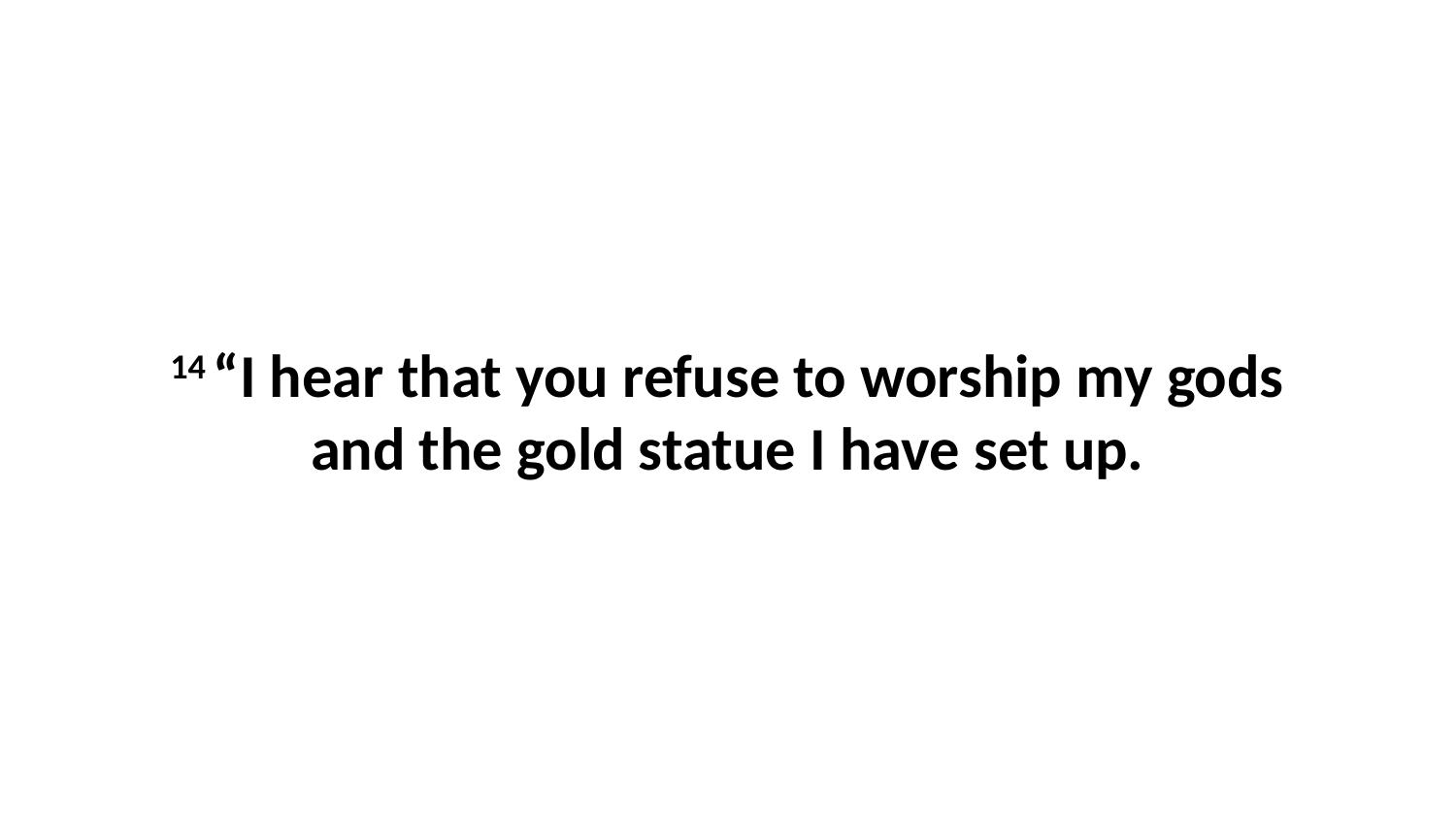

14 “I hear that you refuse to worship my gods and the gold statue I have set up.